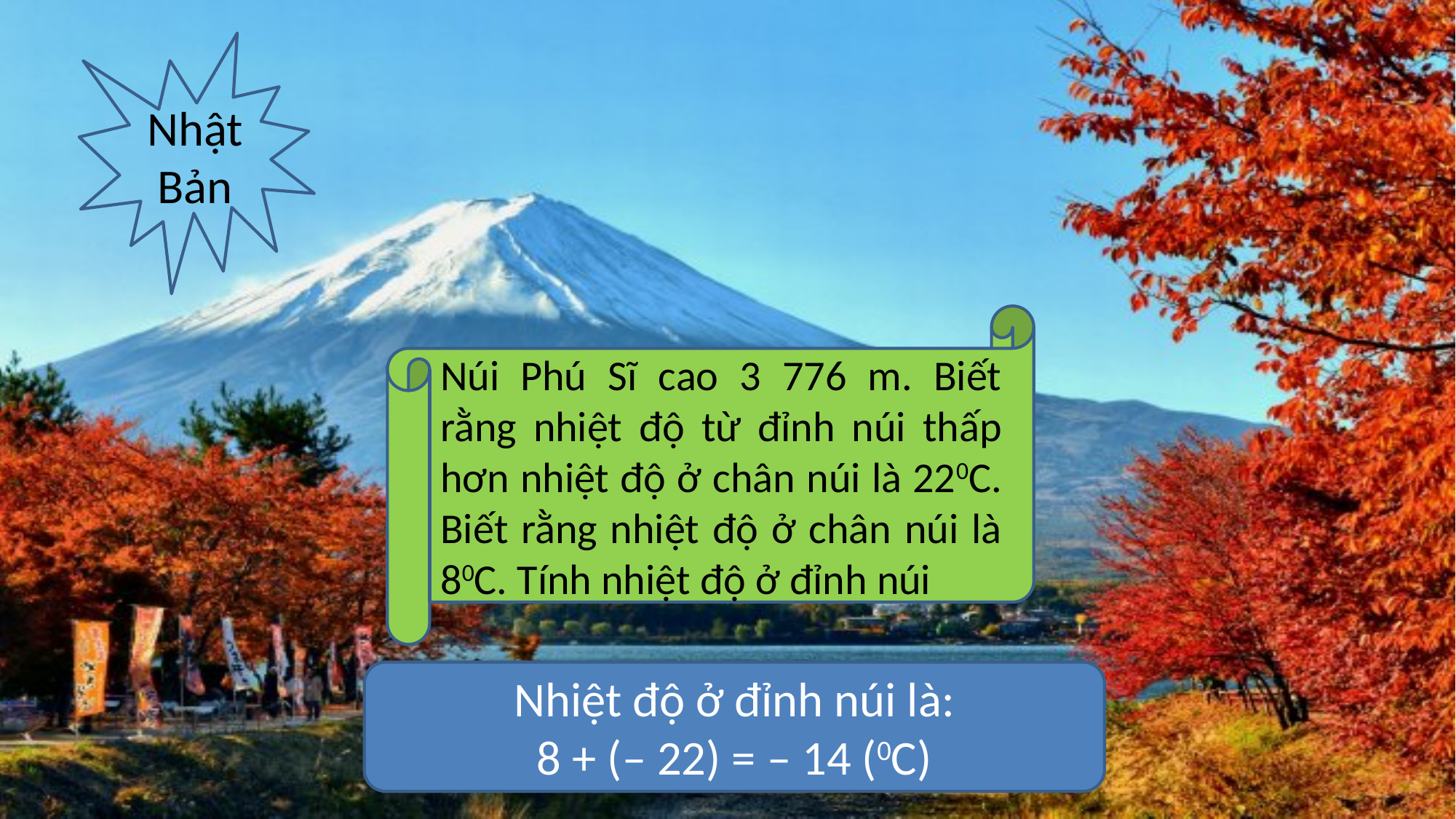

Nhật Bản
Núi Phú Sĩ cao 3 776 m. Biết rằng nhiệt độ từ đỉnh núi thấp hơn nhiệt độ ở chân núi là 220C. Biết rằng nhiệt độ ở chân núi là 80C. Tính nhiệt độ ở đỉnh núi
Nhiệt độ ở đỉnh núi là:
8 + (– 22) = – 14 (0C)